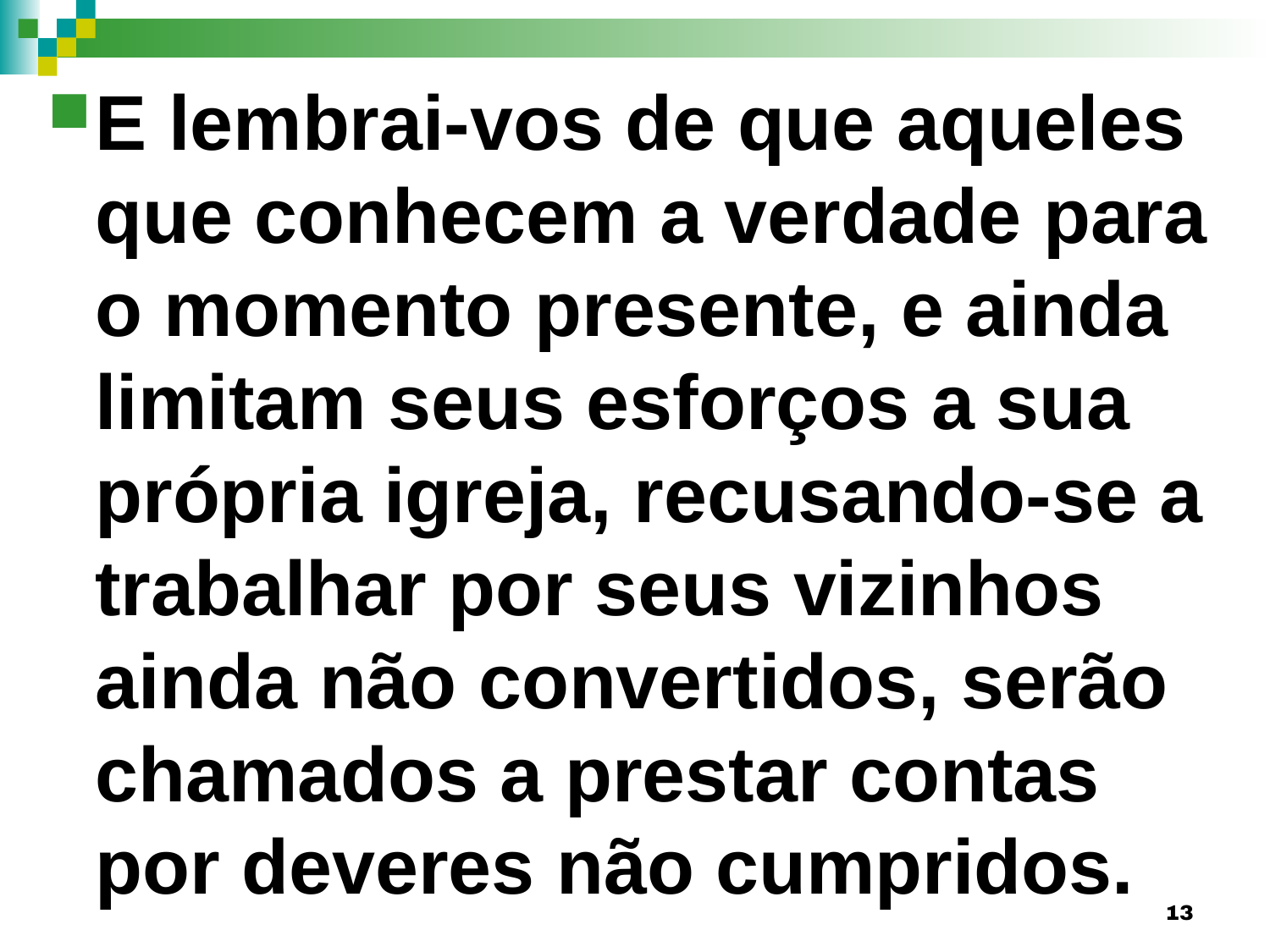

E lembrai-vos de que aqueles que conhecem a verdade para o momento presente, e ainda limitam seus esforços a sua própria igreja, recusando-se a trabalhar por seus vizinhos ainda não convertidos, serão chamados a prestar contas por deveres não cumpridos.
13